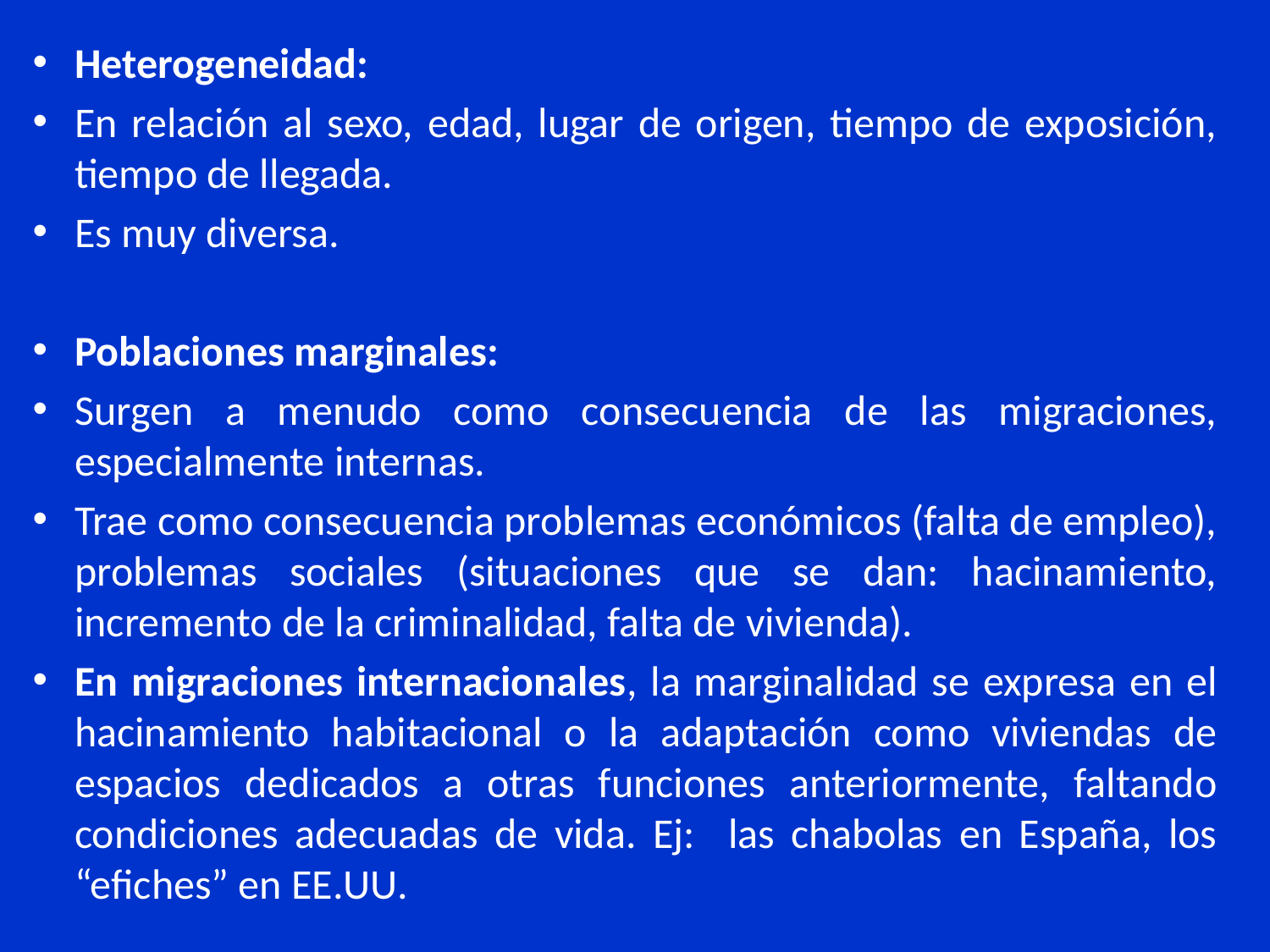

Heterogeneidad:
En relación al sexo, edad, lugar de origen, tiempo de exposición, tiempo de llegada.
Es muy diversa.

Poblaciones marginales:
Surgen a menudo como consecuencia de las migraciones, especialmente internas.
Trae como consecuencia problemas económicos (falta de empleo), problemas sociales (situaciones que se dan: hacinamiento, incremento de la criminalidad, falta de vivienda).
En migraciones internacionales, la marginalidad se expresa en el hacinamiento habitacional o la adaptación como viviendas de espacios dedicados a otras funciones anteriormente, faltando condiciones adecuadas de vida. Ej:  las chabolas en España, los “efiches” en EE.UU.